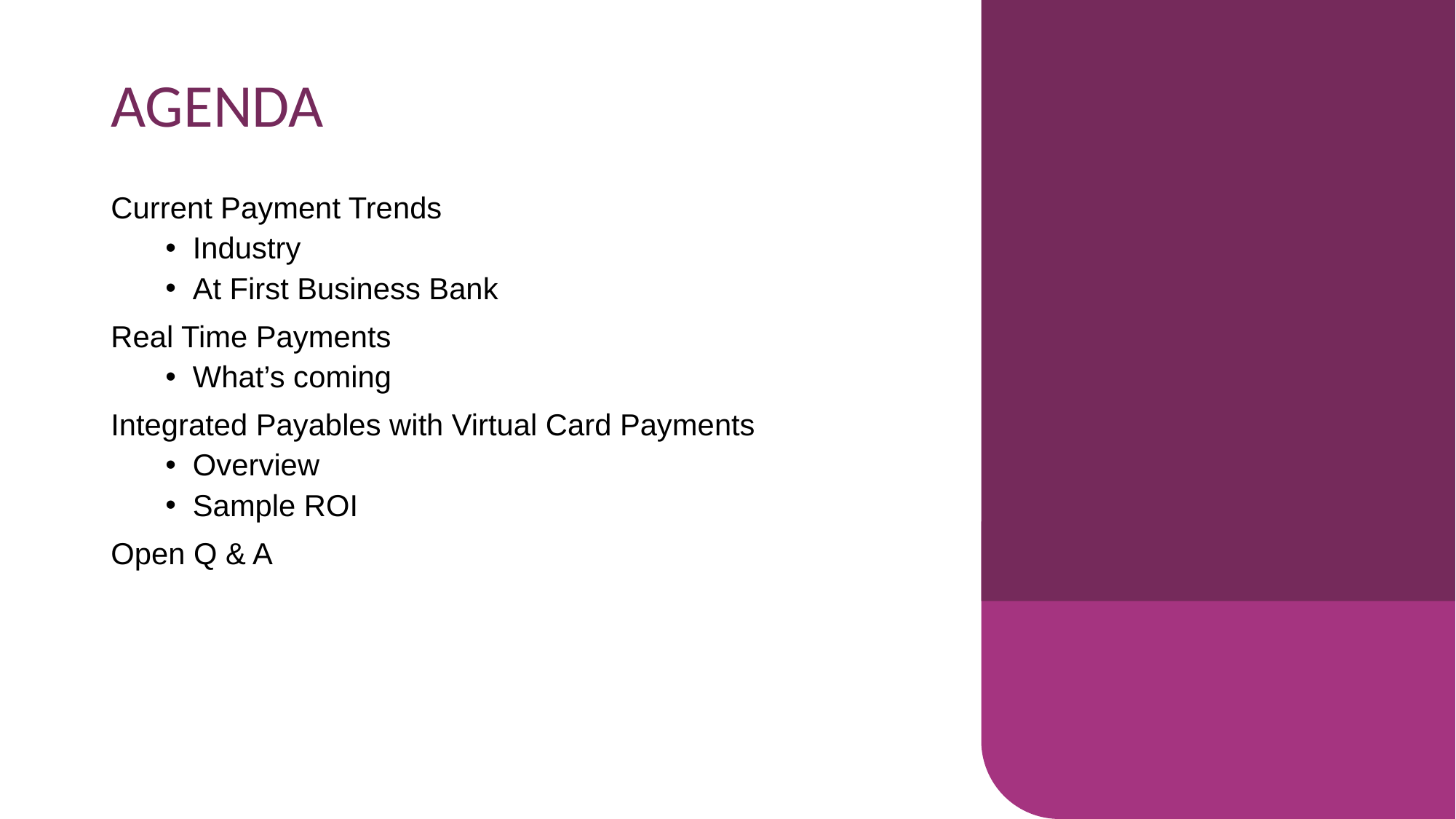

Agenda
Current Payment Trends
Industry
At First Business Bank
Real Time Payments
What’s coming
Integrated Payables with Virtual Card Payments
Overview
Sample ROI
Open Q & A